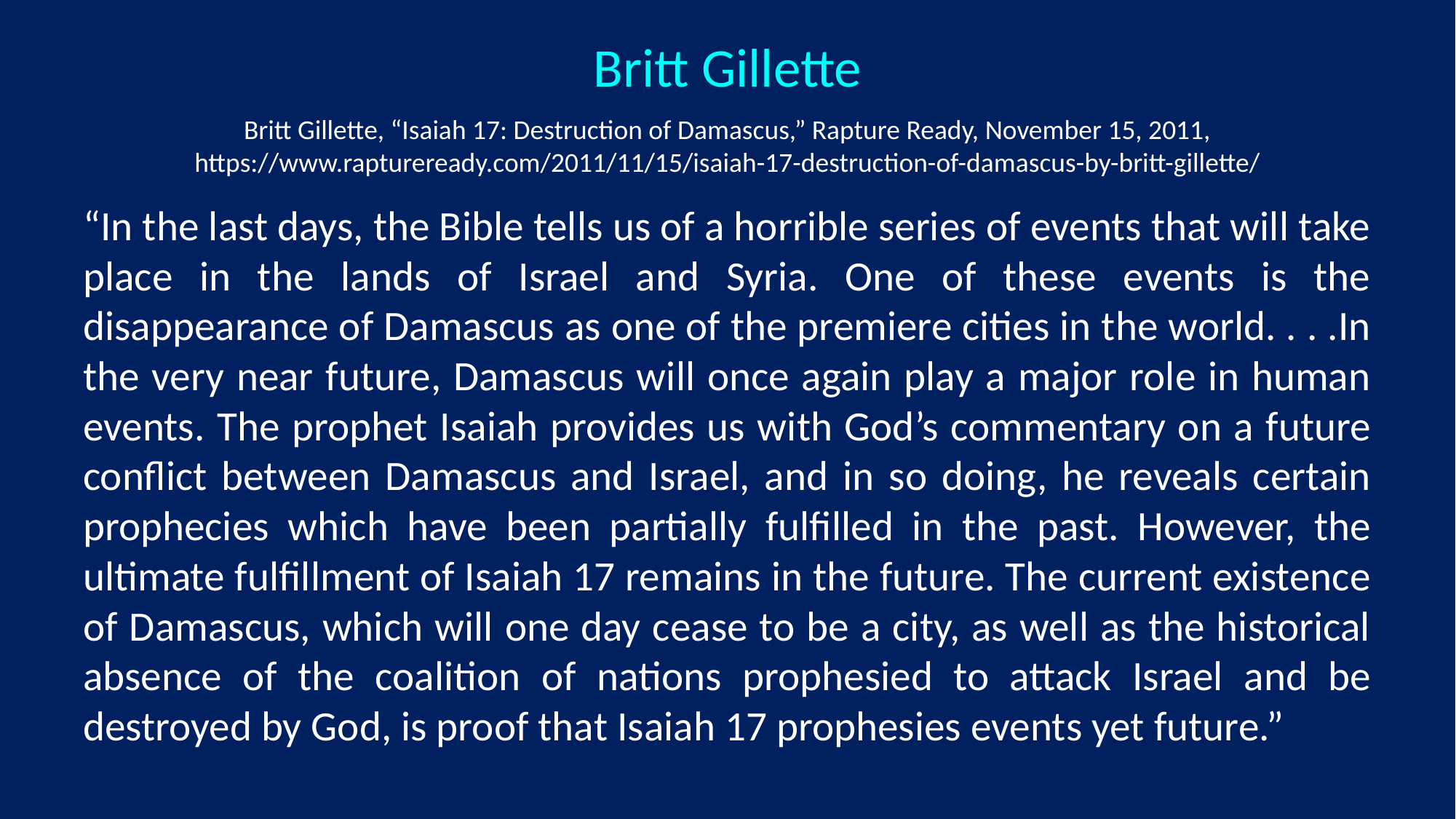

Britt Gillette
Britt Gillette, “Isaiah 17: Destruction of Damascus,” Rapture Ready, November 15, 2011, https://www.raptureready.com/2011/11/15/isaiah-17-destruction-of-damascus-by-britt-gillette/
“In the last days, the Bible tells us of a horrible series of events that will take place in the lands of Israel and Syria. One of these events is the disappearance of Damascus as one of the premiere cities in the world. . . .In the very near future, Damascus will once again play a major role in human events. The prophet Isaiah provides us with God’s commentary on a future conflict between Damascus and Israel, and in so doing, he reveals certain prophecies which have been partially fulfilled in the past. However, the ultimate fulfillment of Isaiah 17 remains in the future. The current existence of Damascus, which will one day cease to be a city, as well as the historical absence of the coalition of nations prophesied to attack Israel and be destroyed by God, is proof that Isaiah 17 prophesies events yet future.”